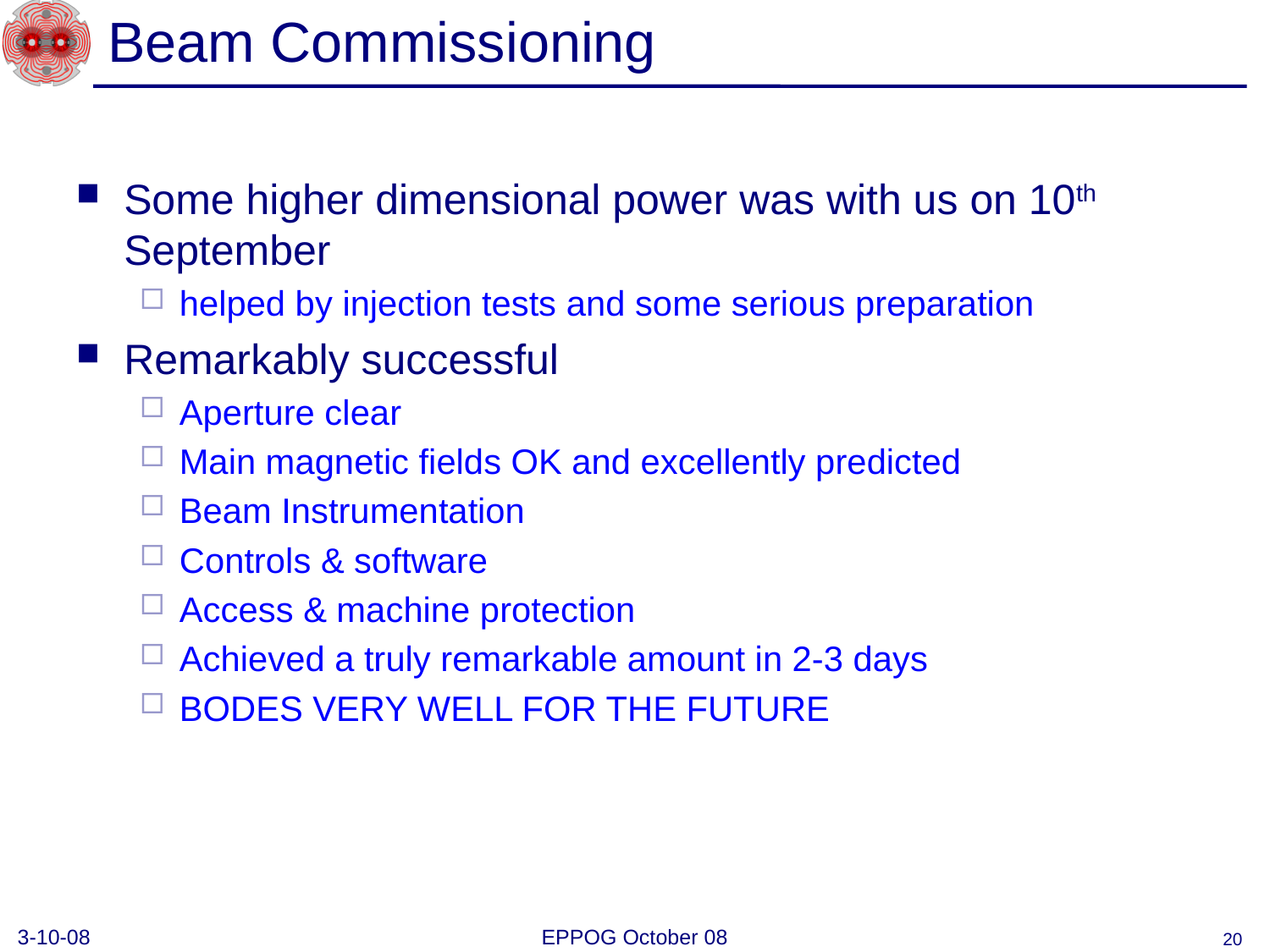

# Beam Commissioning
Some higher dimensional power was with us on 10th September
helped by injection tests and some serious preparation
Remarkably successful
Aperture clear
Main magnetic fields OK and excellently predicted
Beam Instrumentation
Controls & software
Access & machine protection
Achieved a truly remarkable amount in 2-3 days
BODES VERY WELL FOR THE FUTURE

3-10-08
EPPOG October 08
20